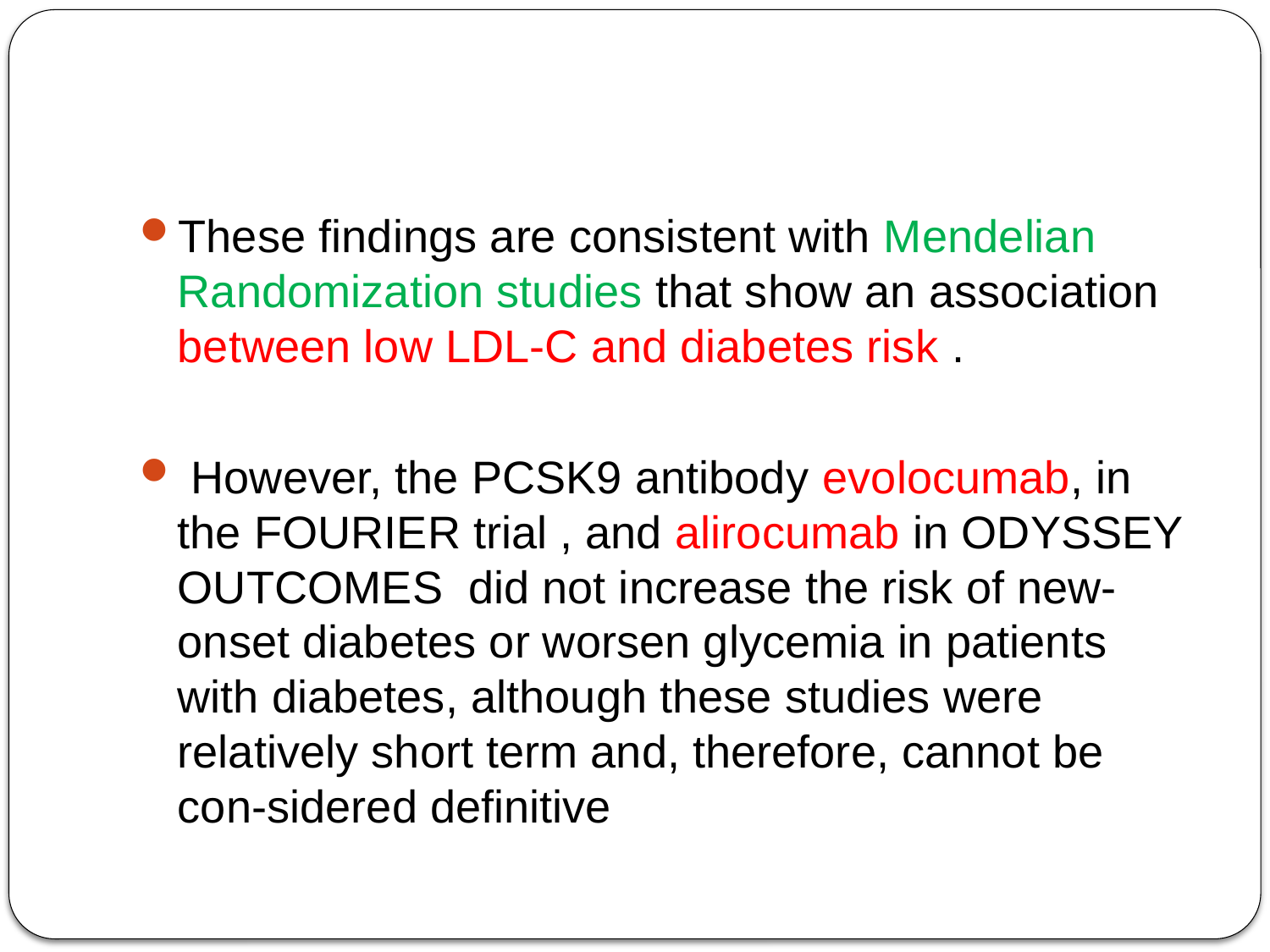

#
These findings are consistent with Mendelian Randomization studies that show an association between low LDL-C and diabetes risk .

 However, the PCSK9 antibody evolocumab, in the FOURIER trial , and alirocumab in ODYSSEY OUTCOMES  did not increase the risk of new-onset diabetes or worsen glycemia in patients with diabetes, although these studies were relatively short term and, therefore, cannot be con-sidered definitive